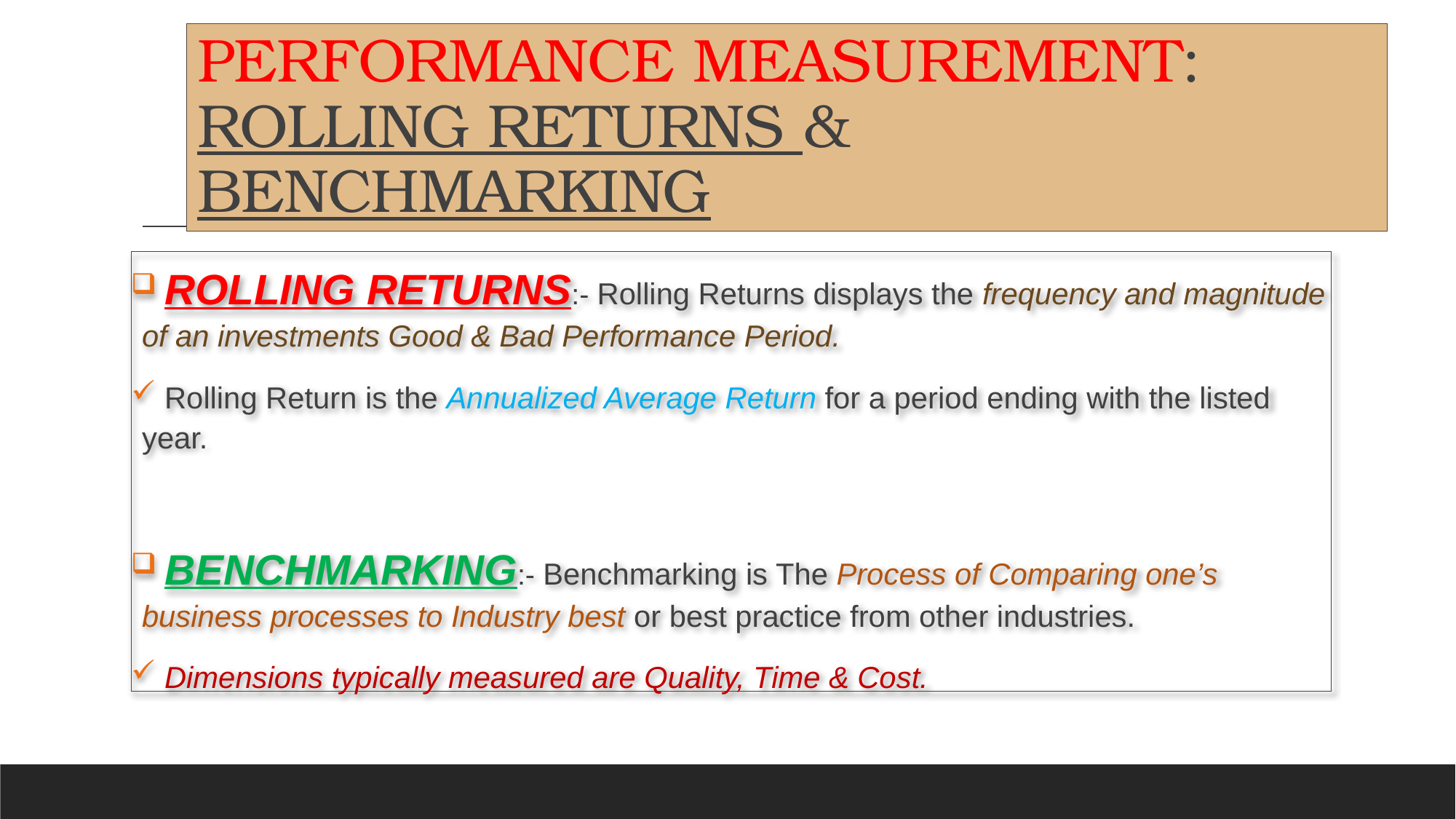

# PERFORMANCE MEASUREMENT: ROLLING RETURNS & BENCHMARKING
 ROLLING RETURNS:- Rolling Returns displays the frequency and magnitude of an investments Good & Bad Performance Period.
 Rolling Return is the Annualized Average Return for a period ending with the listed year.

 BENCHMARKING:- Benchmarking is The Process of Comparing one’s business processes to Industry best or best practice from other industries.
 Dimensions typically measured are Quality, Time & Cost.